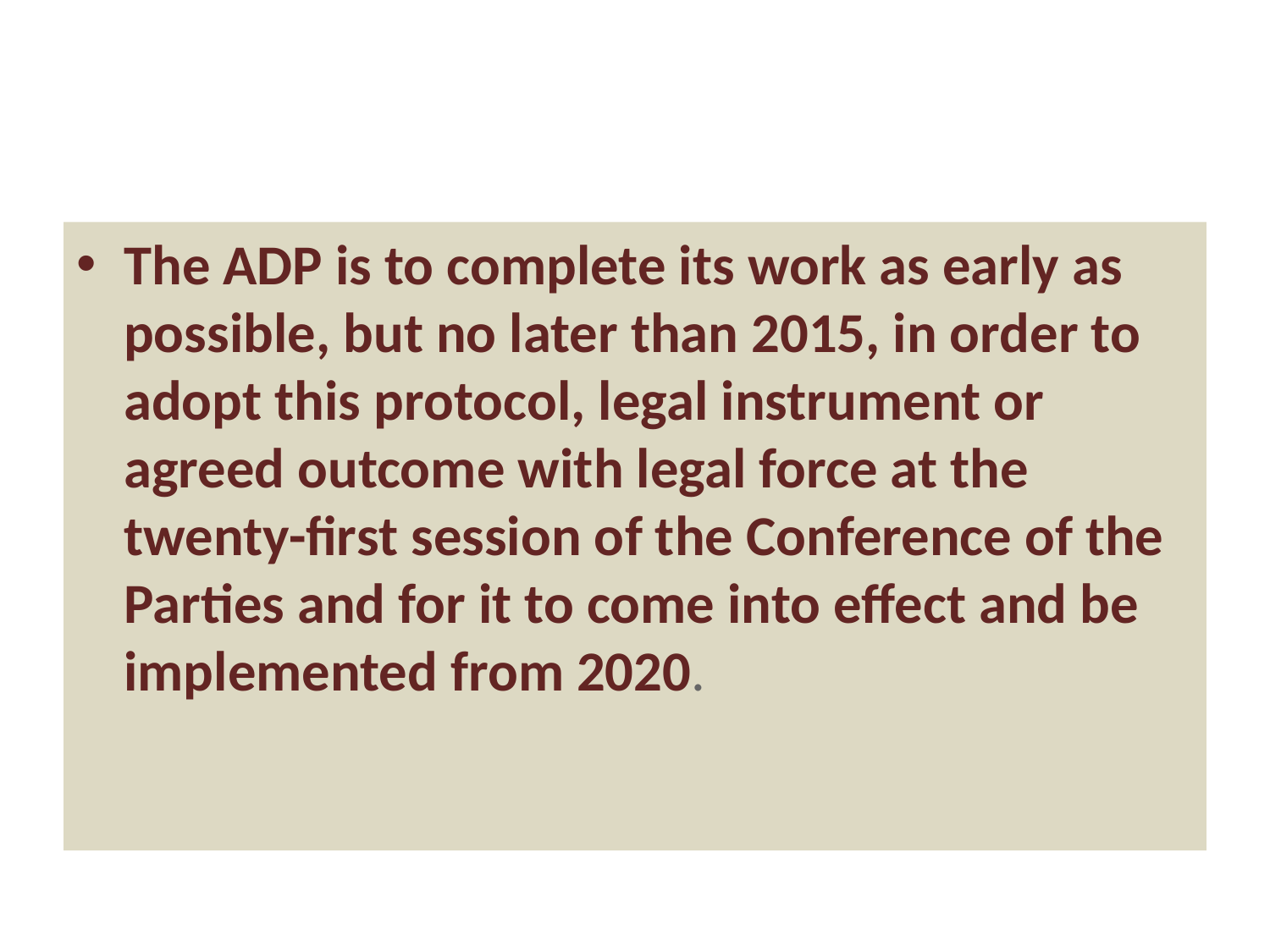

The ADP is to complete its work as early as possible, but no later than 2015, in order to adopt this protocol, legal instrument or agreed outcome with legal force at the twenty-first session of the Conference of the Parties and for it to come into effect and be implemented from 2020.